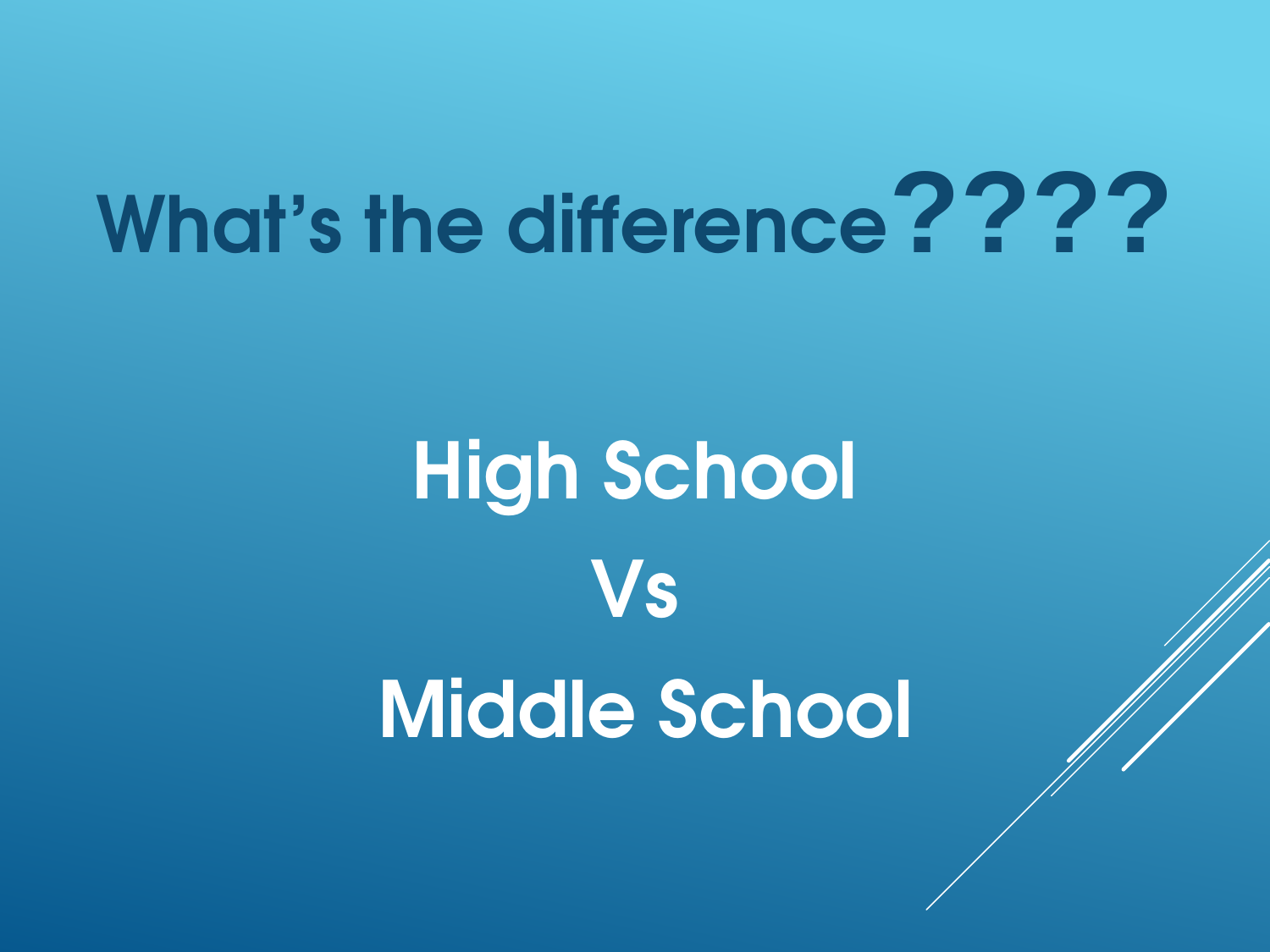

# What’s the difference????

High School
Vs
 Middle School